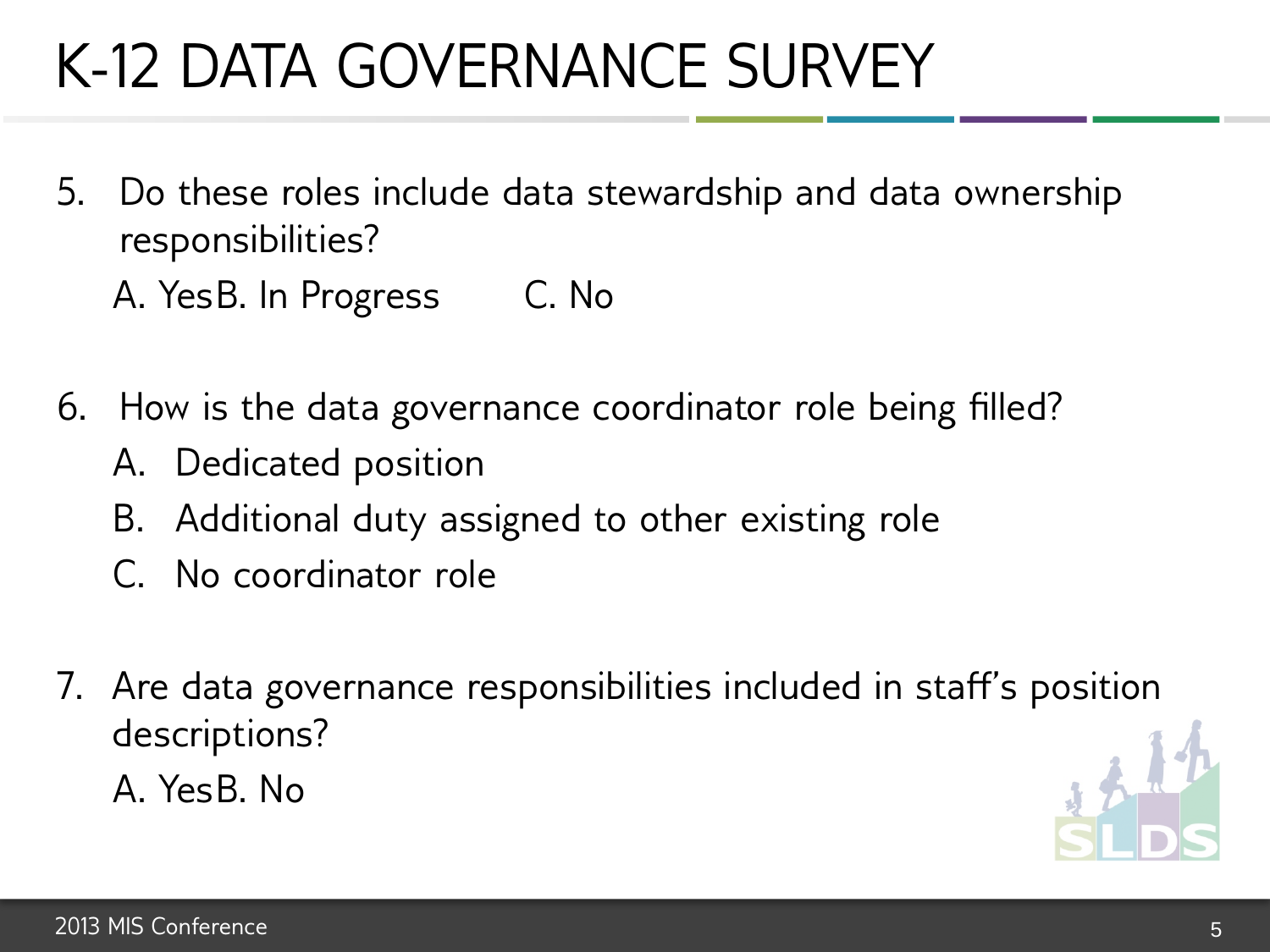

# K-12 Data Governance Survey
Do these roles include data stewardship and data ownership responsibilities?
A. Yes	B. In Progress	C. No

How is the data governance coordinator role being filled?
Dedicated position
Additional duty assigned to other existing role
No coordinator role

Are data governance responsibilities included in staff’s position descriptions?
A. Yes	B. No

5